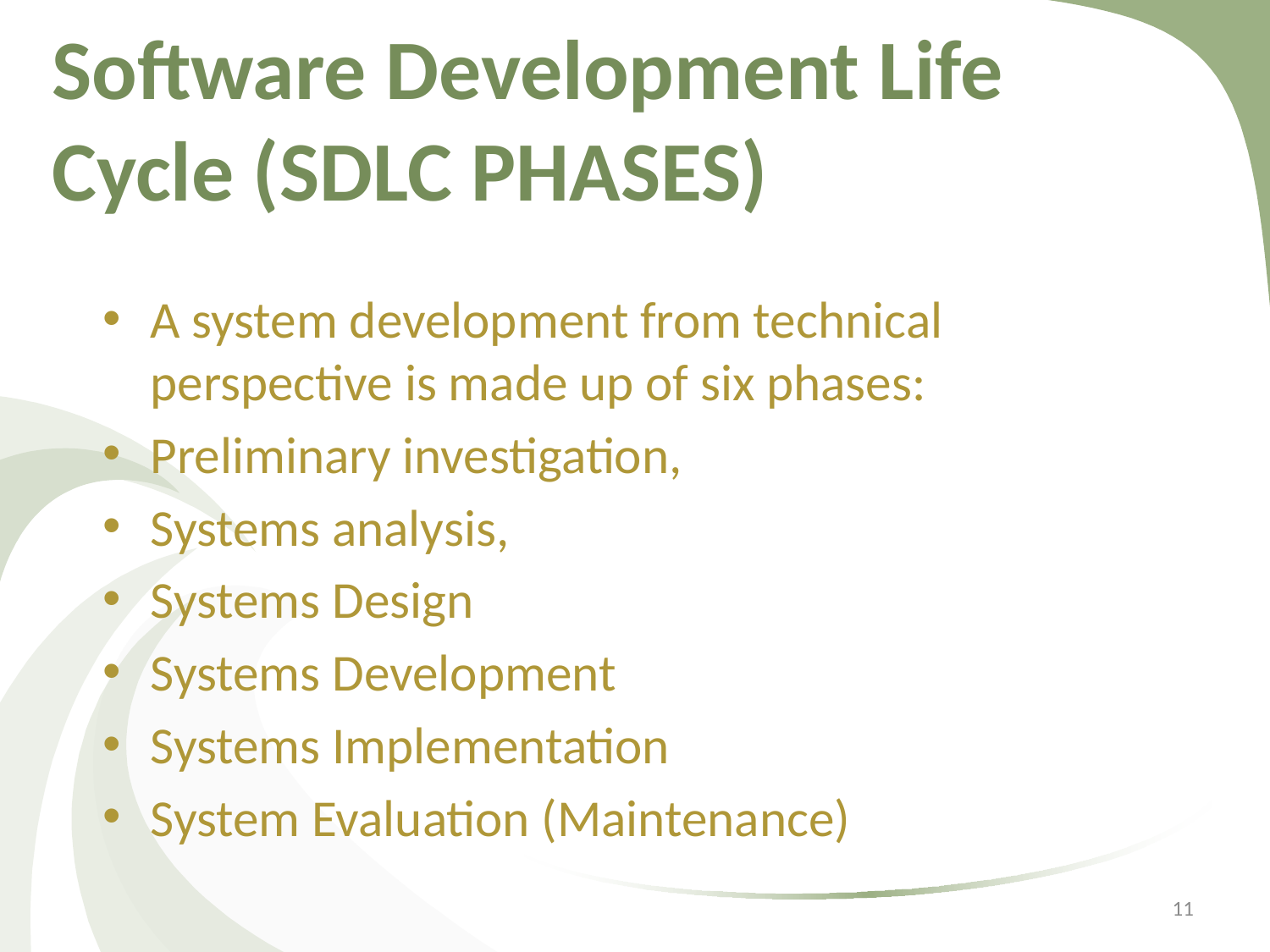

# Software Development Life Cycle (SDLC PHASES)
A system development from technical perspective is made up of six phases:
Preliminary investigation,
Systems analysis,
Systems Design
Systems Development
Systems Implementation
System Evaluation (Maintenance)
11